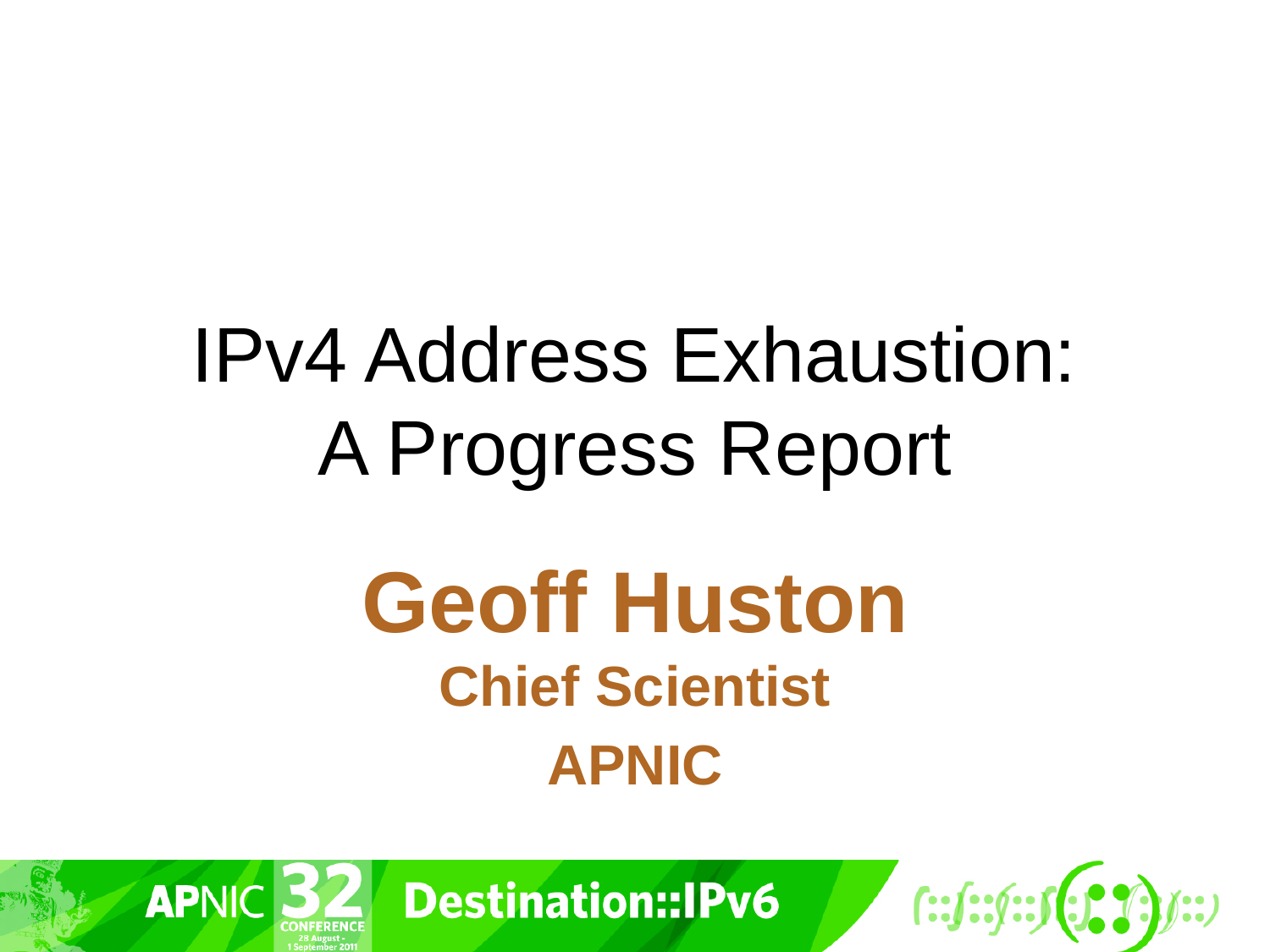

# IPv4 Address Exhaustion: A Progress Report
Geoff Huston
Chief Scientist
APNIC